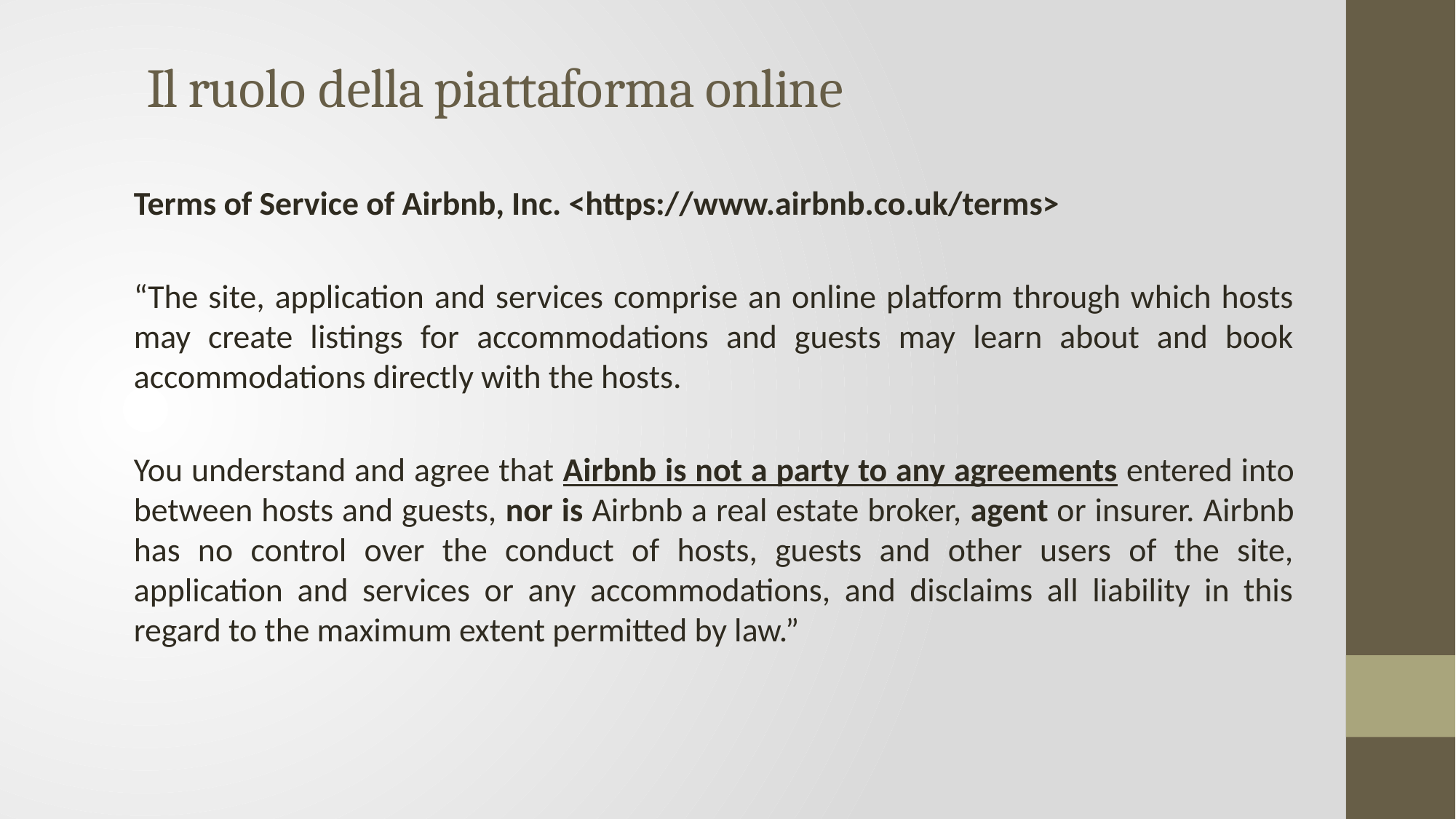

# Il ruolo della piattaforma online
Terms of Service of Airbnb, Inc. <https://www.airbnb.co.uk/terms>

“The site, application and services comprise an online platform through which hosts may create listings for accommodations and guests may learn about and book accommodations directly with the hosts.

You understand and agree that Airbnb is not a party to any agreements entered into between hosts and guests, nor is Airbnb a real estate broker, agent or insurer. Airbnb has no control over the conduct of hosts, guests and other users of the site, application and services or any accommodations, and disclaims all liability in this regard to the maximum extent permitted by law.”